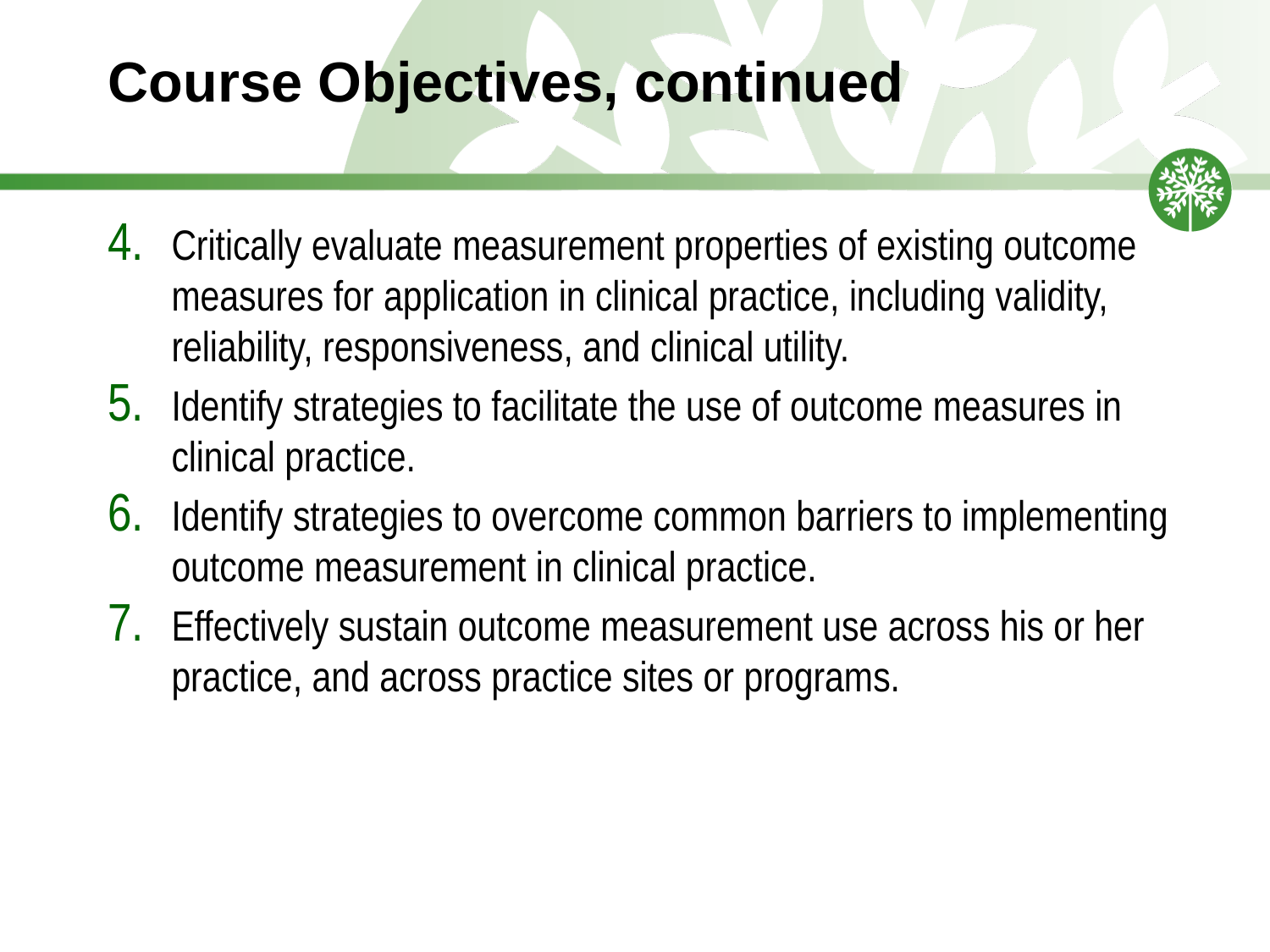

# Course Objectives, continued
Critically evaluate measurement properties of existing outcome measures for application in clinical practice, including validity, reliability, responsiveness, and clinical utility.
Identify strategies to facilitate the use of outcome measures in clinical practice.
Identify strategies to overcome common barriers to implementing outcome measurement in clinical practice.
Effectively sustain outcome measurement use across his or her practice, and across practice sites or programs.